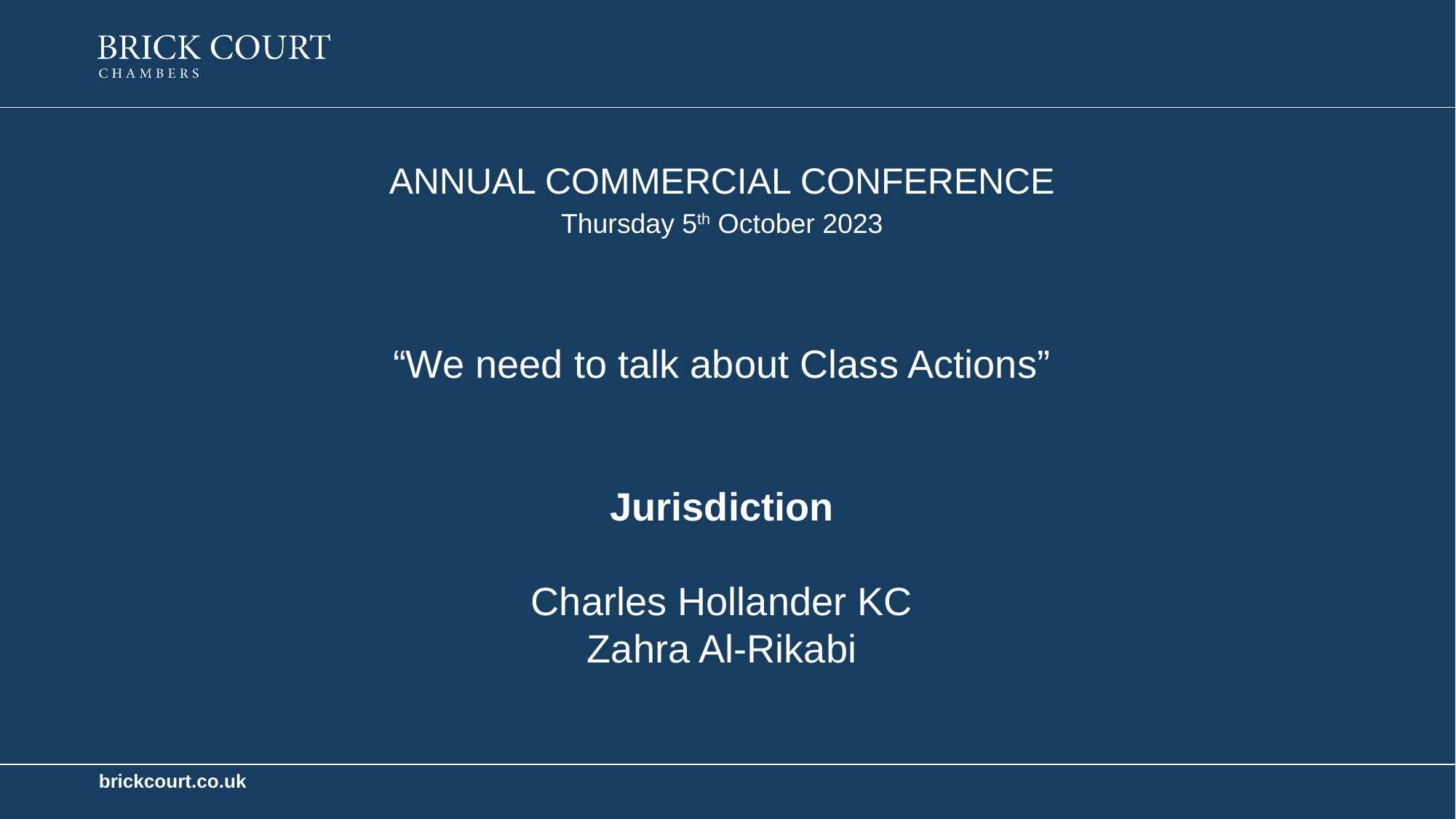

Annual Commercial Conference
Thursday 5th October 2023
“We need to talk about Class Actions”
Jurisdiction

Charles Hollander KC
Zahra Al-Rikabi